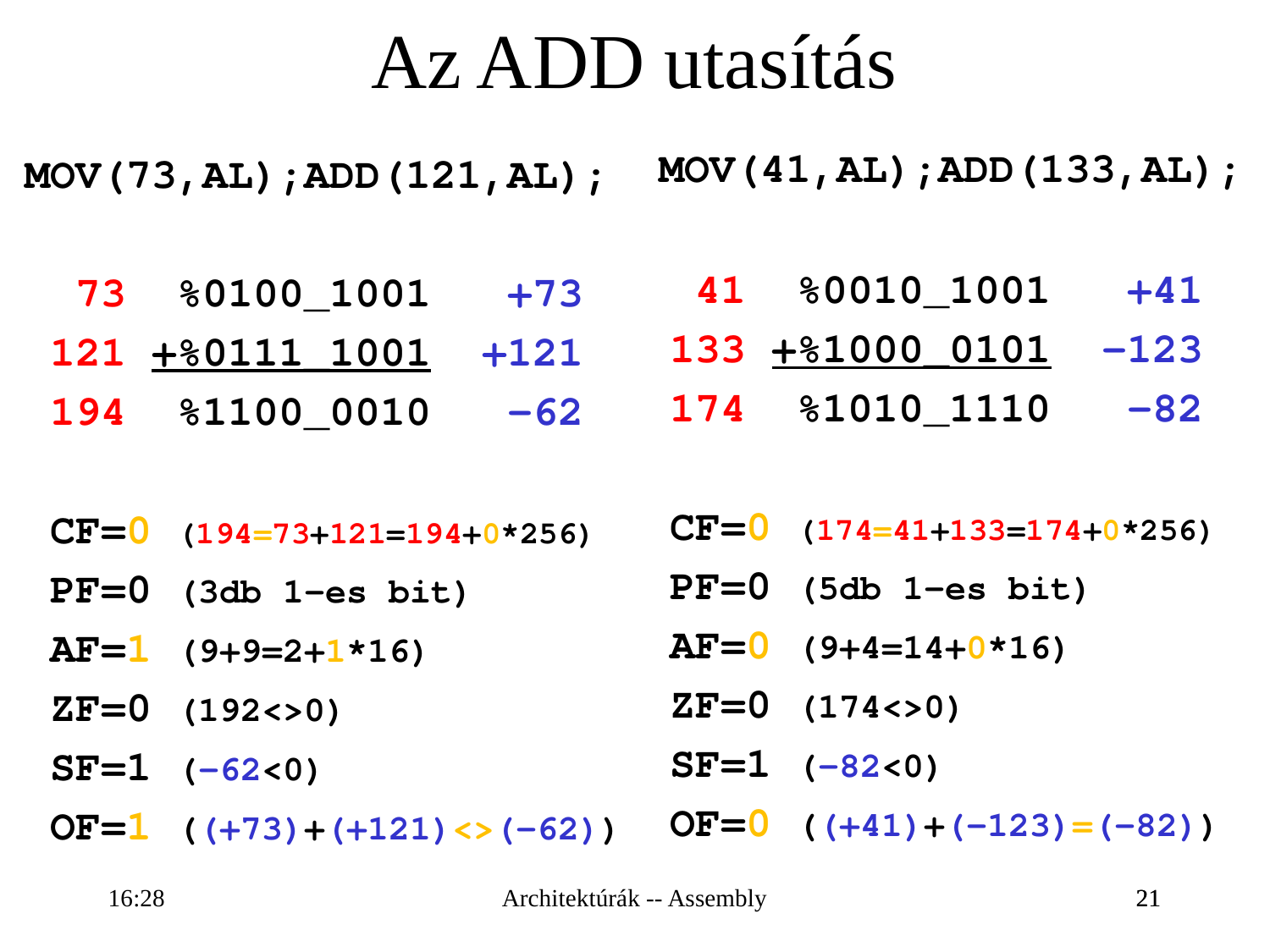

# Az ADD utasítás
 MOV(41,AL);ADD(133,AL);

  41  %0010_1001   +41
 133 +%1000_0101  -123
 174  %1010_1110   -82

 CF=0 (174=41+133=174+0*256)
 PF=0 (5db 1-es bit)
 AF=0 (9+4=14+0*16)
 ZF=0 (174<>0)
 SF=1 (-82<0)
 OF=0 ((+41)+(-123)=(-82))
MOV(73,AL);ADD(121,AL);

  73  %0100_1001   +73
 121 +%0111_1001  +121
 194  %1100_0010   -62

 CF=0 (194=73+121=194+0*256)
 PF=0 (3db 1-es bit)
 AF=1 (9+9=2+1*16)
 ZF=0 (192<>0)
 SF=1 (-62<0)
 OF=1 ((+73)+(+121)<>(-62))
16:28
Architektúrák -- Assembly
21
21